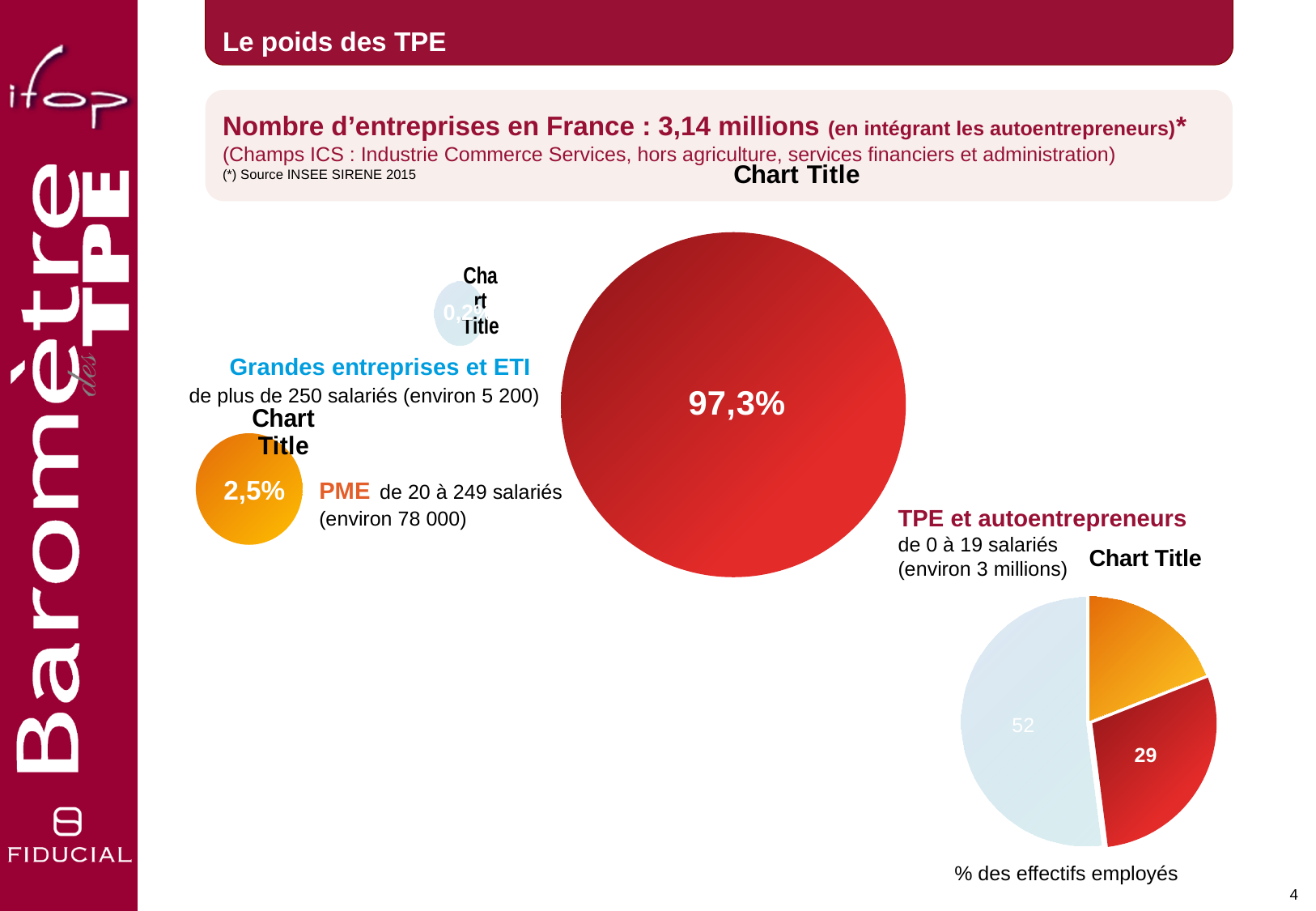

Le poids des TPE
Nombre d’entreprises en France : 3,14 millions (en intégrant les autoentrepreneurs)*
(Champs ICS : Industrie Commerce Services, hors agriculture, services financiers et administration)
(*) Source INSEE SIRENE 2015

### Chart:

| Category |  |
|---|---|
| 10 à 19 salariés | 98.0 |

### Chart:

| Category |  |
|---|---|
| Café, Hôtellerie, Restaurant | 8.0 |
0,2%
Grandes entreprises et ETI
de plus de 250 salariés (environ 5 200)

### Chart:

| Category |  |
|---|---|
| 3 à 5 salariés  | 11.0 |
2,5%
PME de 20 à 249 salariés
(environ 78 000)
TPE et autoentrepreneurs
de 0 à 19 salariés
(environ 3 millions)

### Chart:

| Category |  |
|---|---|
|  | None |
| 20 à 249 salariés | 19.0 |
| 0 à 19 salariés | 29.0 |
| 250 salariés et plus | 52.0 |
% des effectifs employés